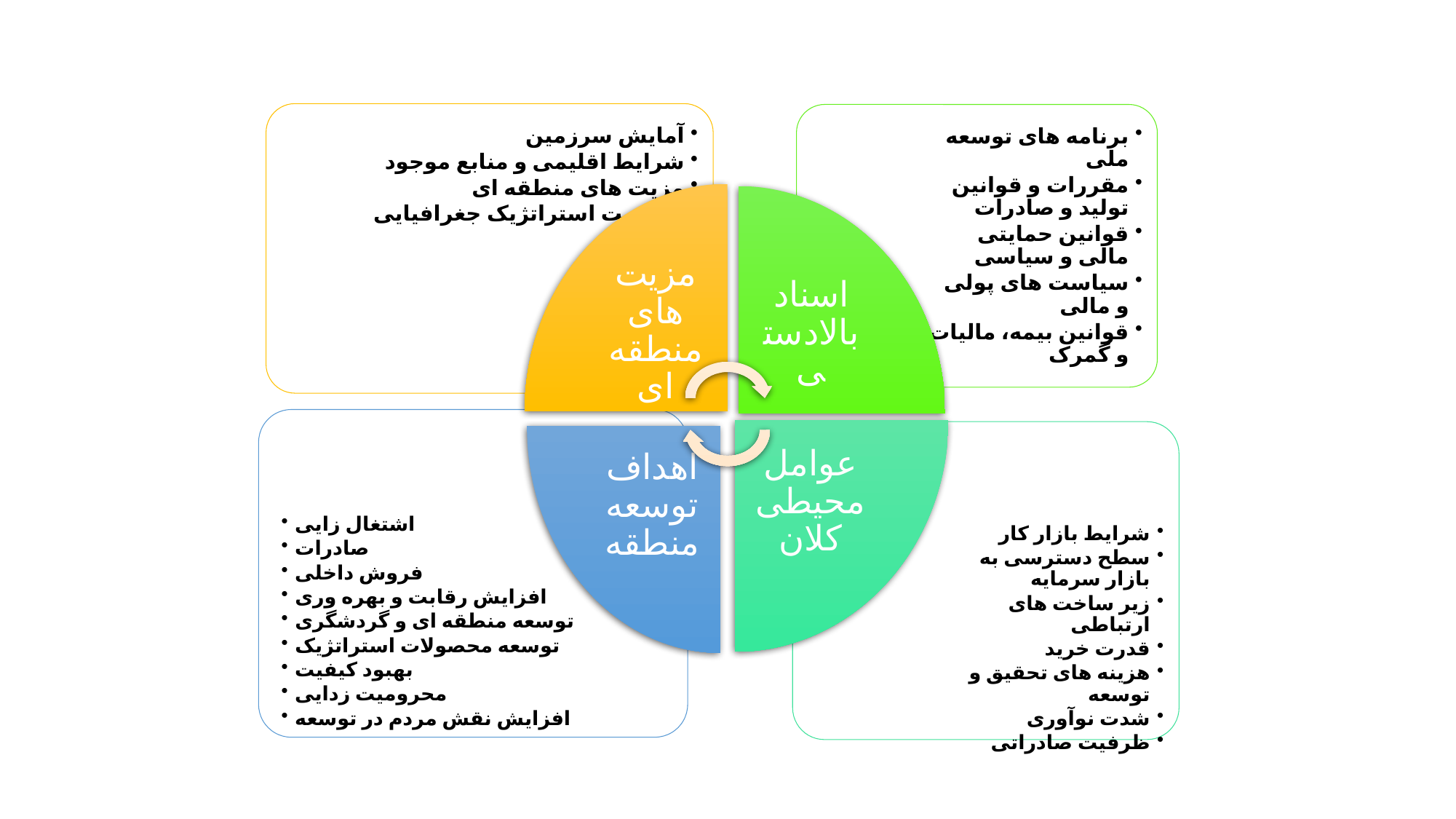

شرایط بازار کار
سطح دسترسی به بازار سرمایه
زیر ساخت های ارتباطی
قدرت خرید
هزینه های تحقیق و توسعه
شدت نوآوری
ظرفیت صادراتی

اشتغال زایی
صادرات
فروش داخلی
افزایش رقابت و بهره وری
توسعه منطقه ای و گردشگری
توسعه محصولات استراتژیک
بهبود کیفیت
محرومیت زدایی
افزایش نقش مردم در توسعه
برنامه های توسعه ملی
مقررات و قوانین تولید و صادرات
قوانین حمایتی مالی و سیاسی
سیاست های پولی و مالی
قوانین بیمه، مالیات و گمرک
آمایش سرزمین
شرایط اقلیمی و منابع موجود
مزیت های منطقه ای
موقعیت استراتژیک جغرافیایی
مزیت های منطقه ای
اسناد بالادستی
عوامل محیطی کلان
اهداف توسعه منطقه